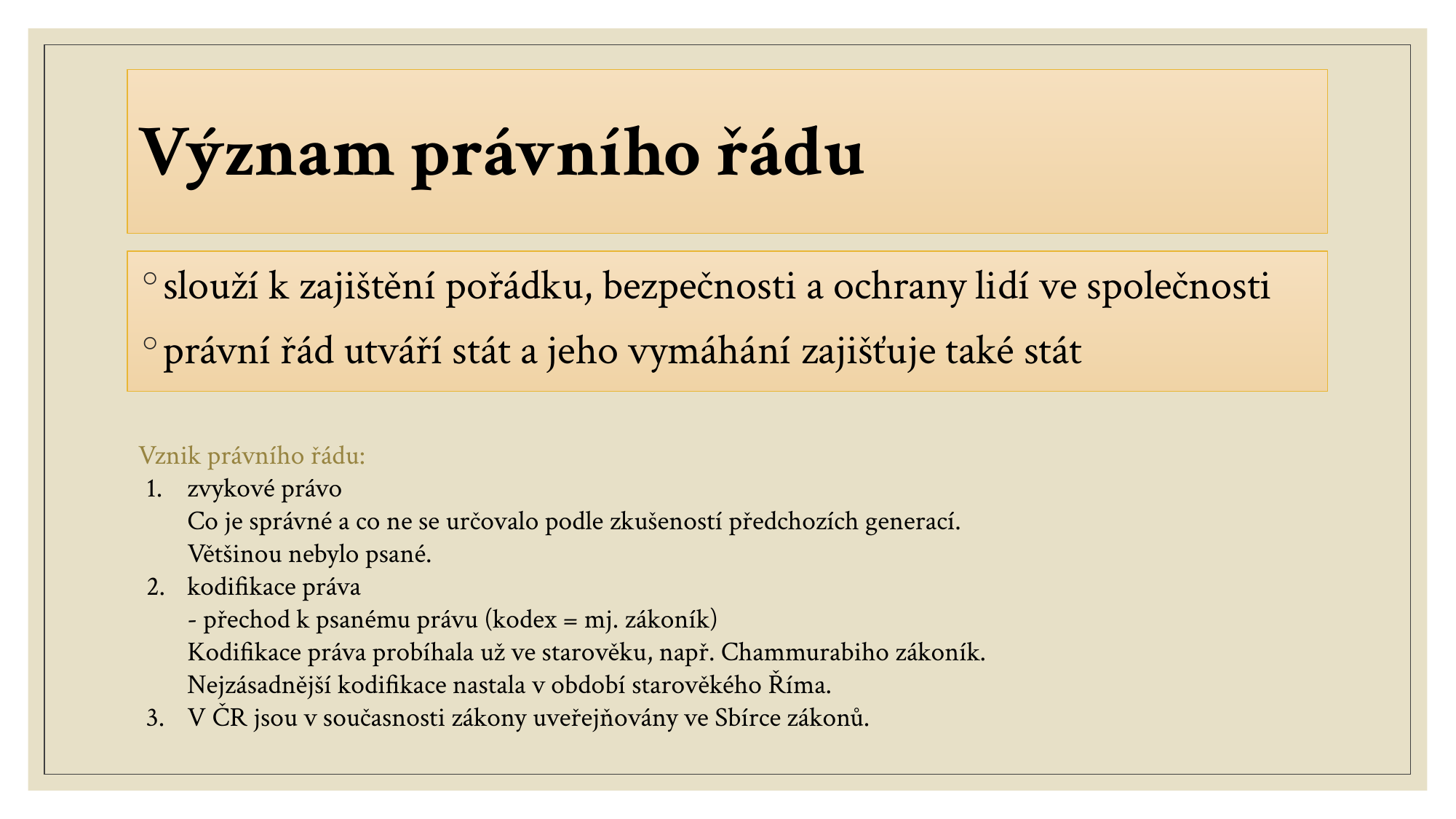

# Význam právního řádu
slouží k zajištění pořádku, bezpečnosti a ochrany lidí ve společnosti
právní řád utváří stát a jeho vymáhání zajišťuje také stát
Vznik právního řádu:
zvykové právo
Co je správné a co ne se určovalo podle zkušeností předchozích generací.
Většinou nebylo psané.
kodifikace práva
- přechod k psanému právu (kodex = mj. zákoník)
Kodifikace práva probíhala už ve starověku, např. Chammurabiho zákoník.
Nejzásadnější kodifikace nastala v období starověkého Říma.
V ČR jsou v současnosti zákony uveřejňovány ve Sbírce zákonů.